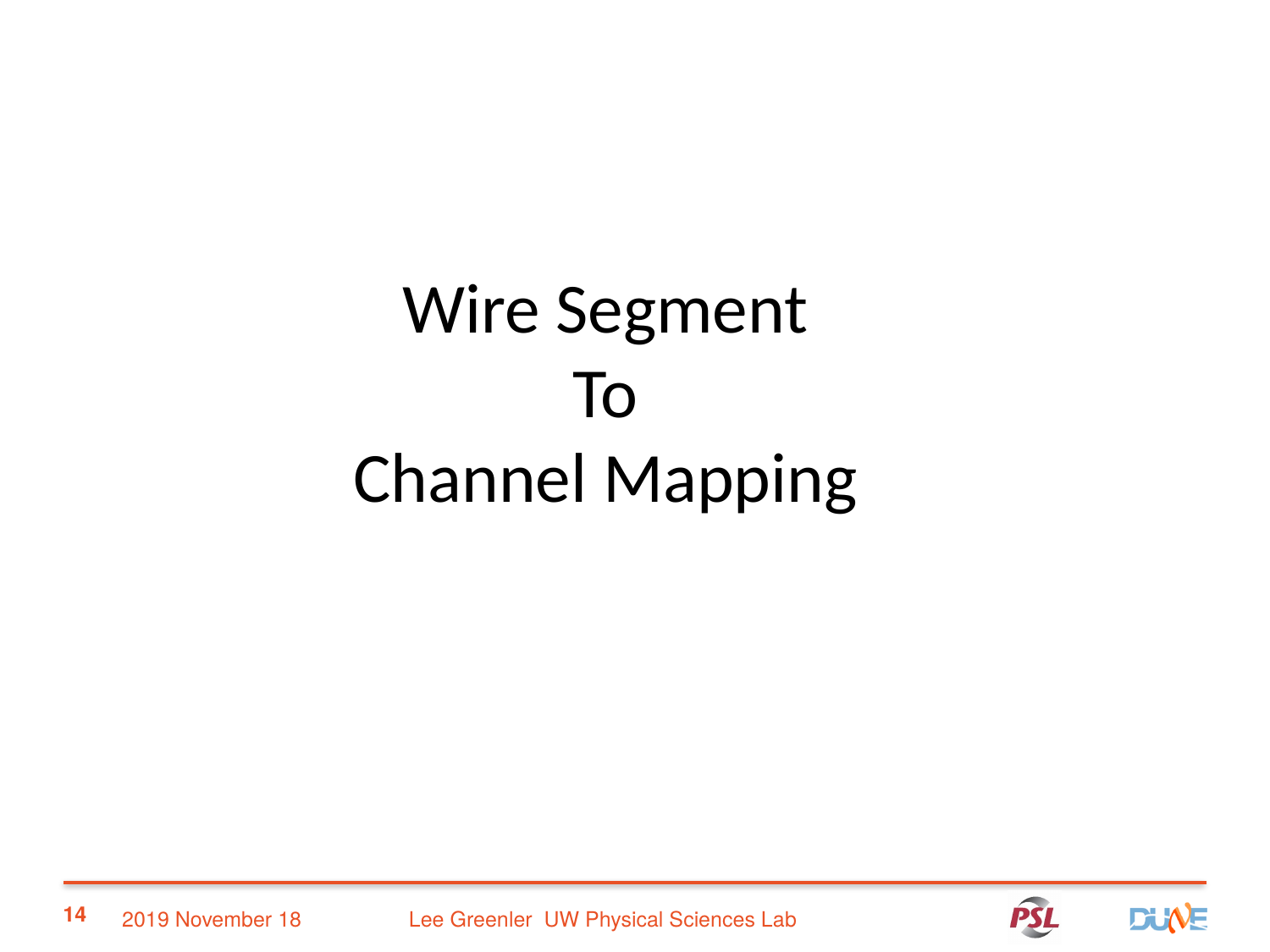

Wire Segment
To
Channel Mapping
14
2019 November 18
Lee Greenler  UW Physical Sciences Lab